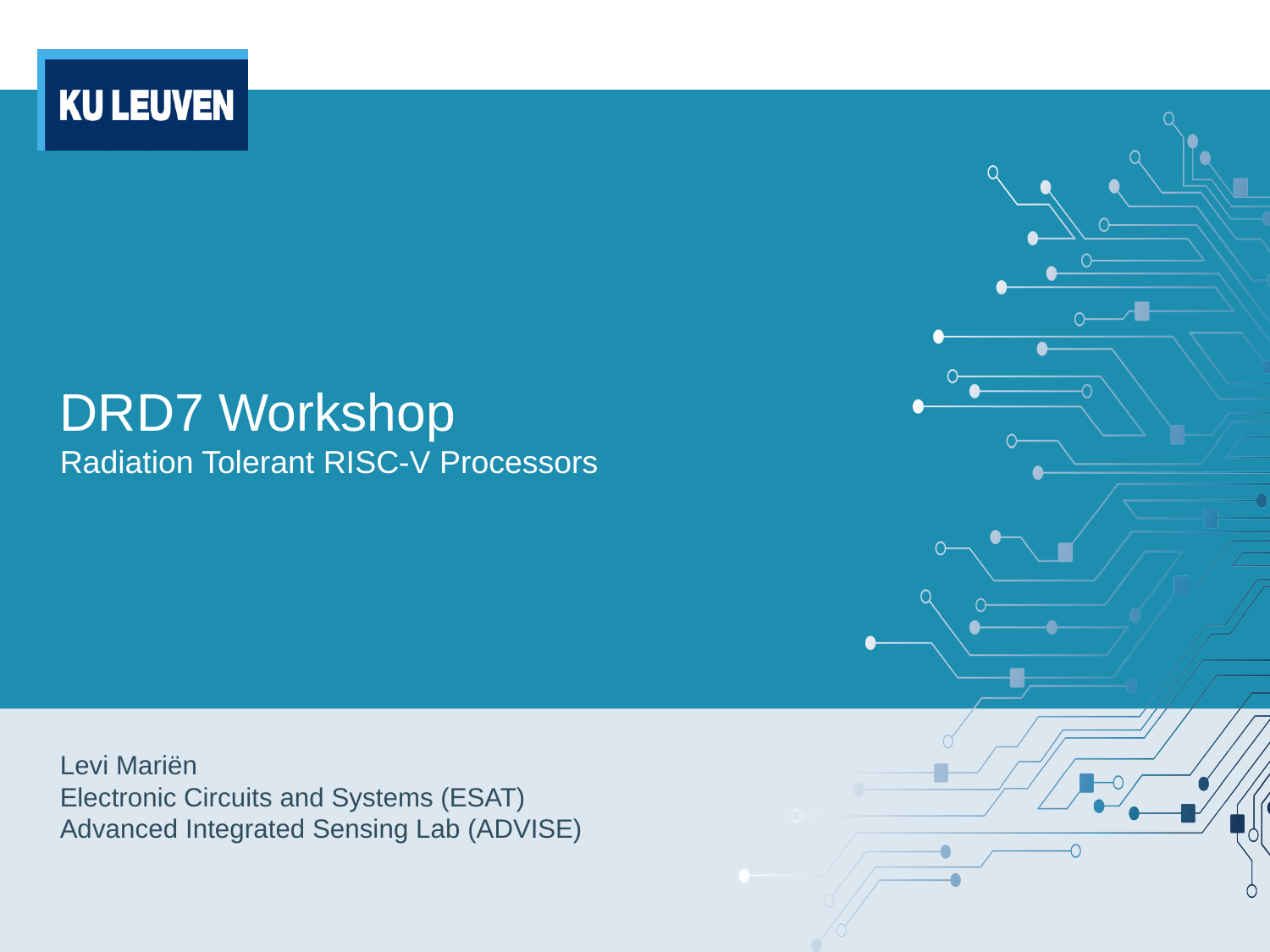

# DRD7 Workshop Radiation Tolerant RISC-V Processors